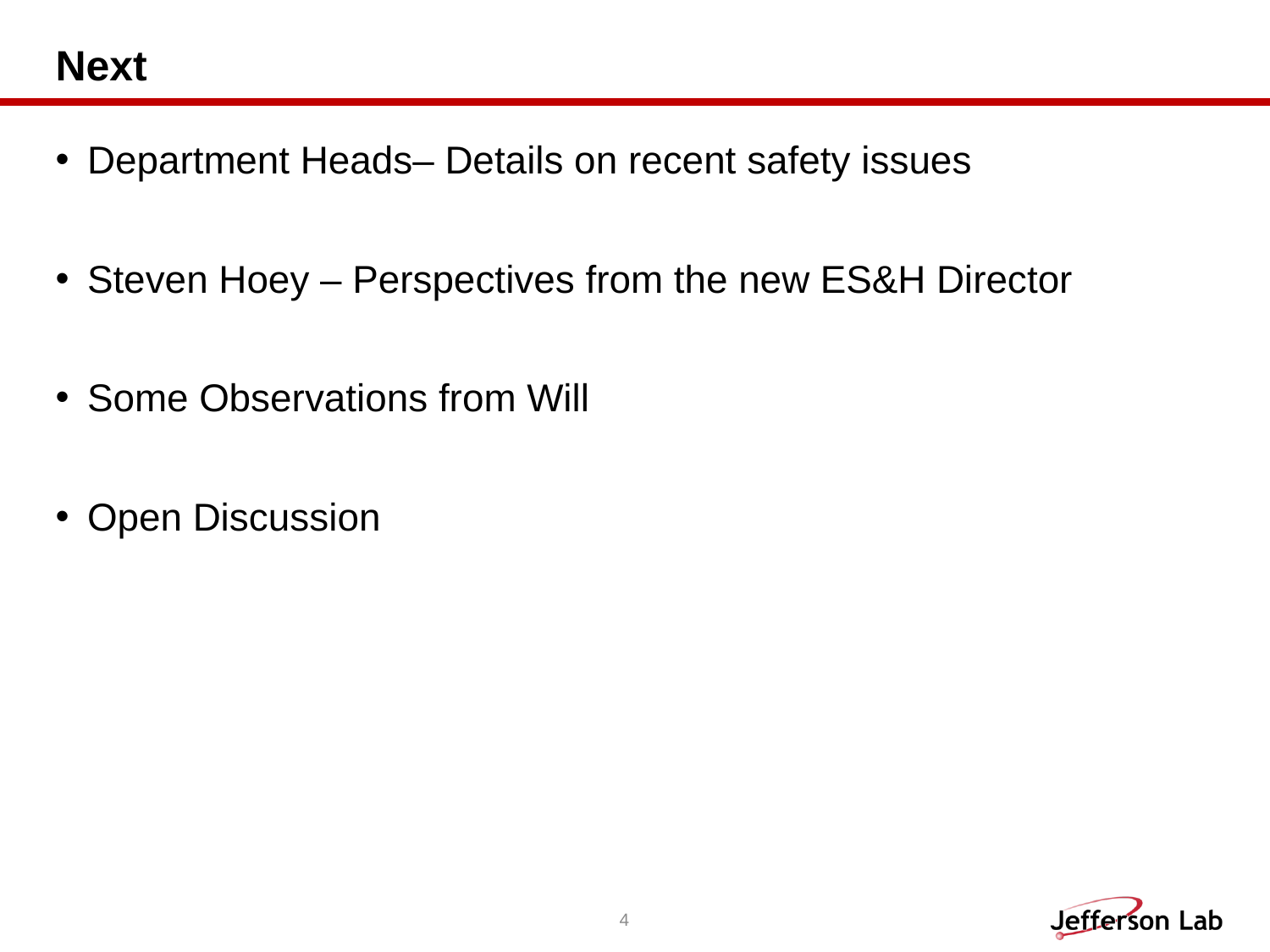

# Next
Department Heads– Details on recent safety issues

Steven Hoey – Perspectives from the new ES&H Director

Some Observations from Will

Open Discussion
4